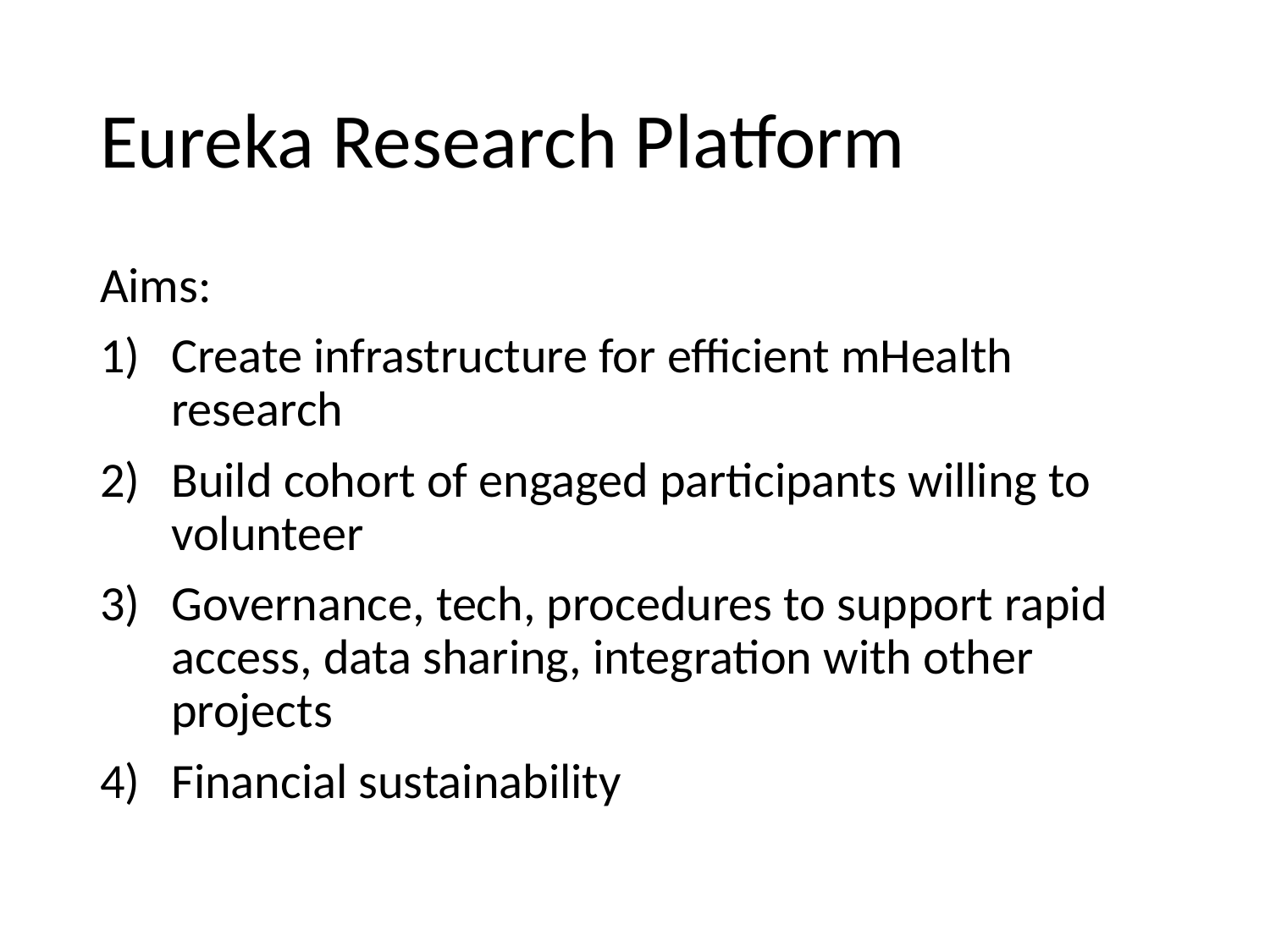

# Eureka Research Platform
Aims:
Create infrastructure for efficient mHealth research
Build cohort of engaged participants willing to volunteer
Governance, tech, procedures to support rapid access, data sharing, integration with other projects
Financial sustainability